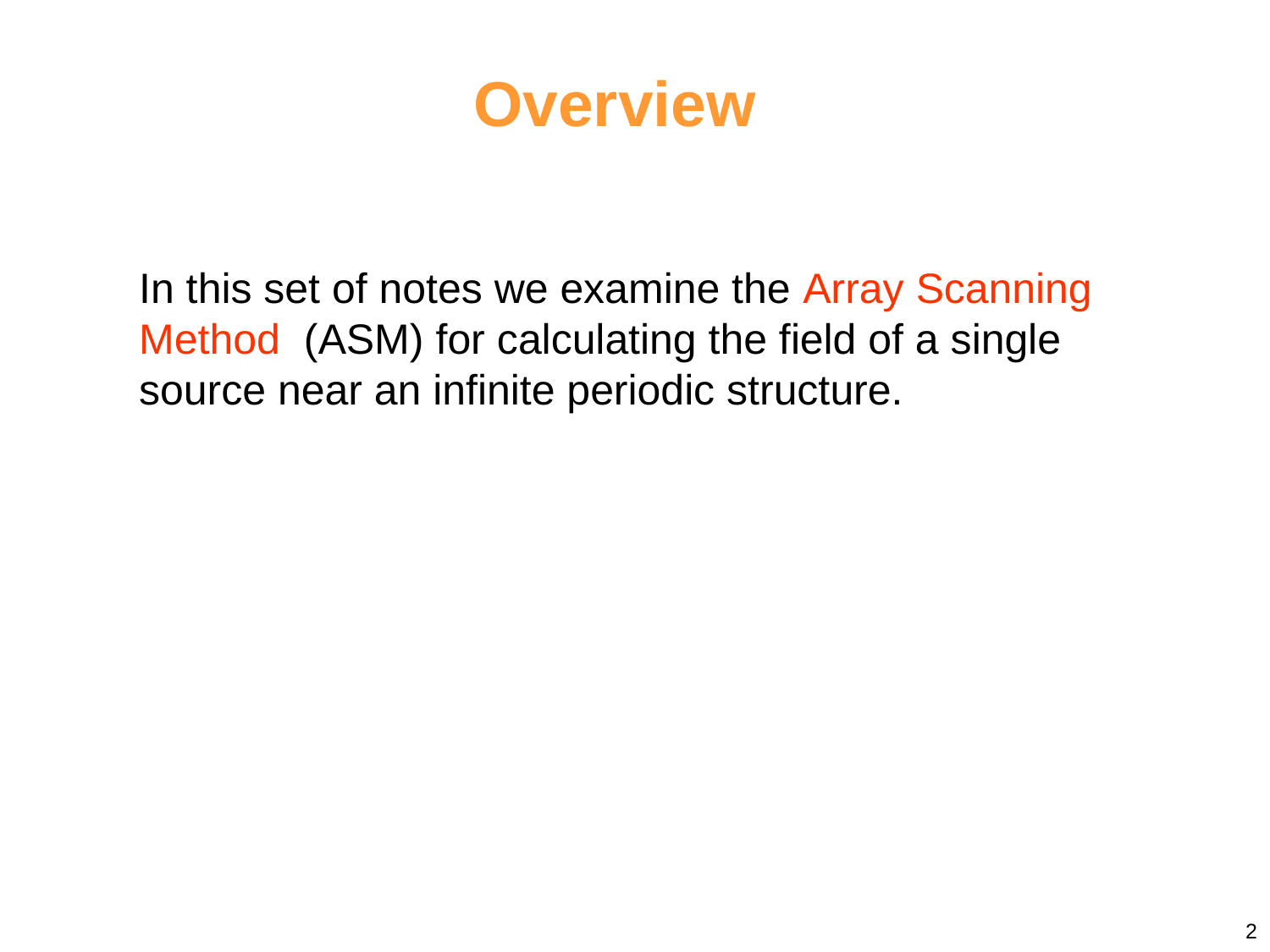

Overview
In this set of notes we examine the Array Scanning Method  (ASM) for calculating the field of a single source near an infinite periodic structure.

2